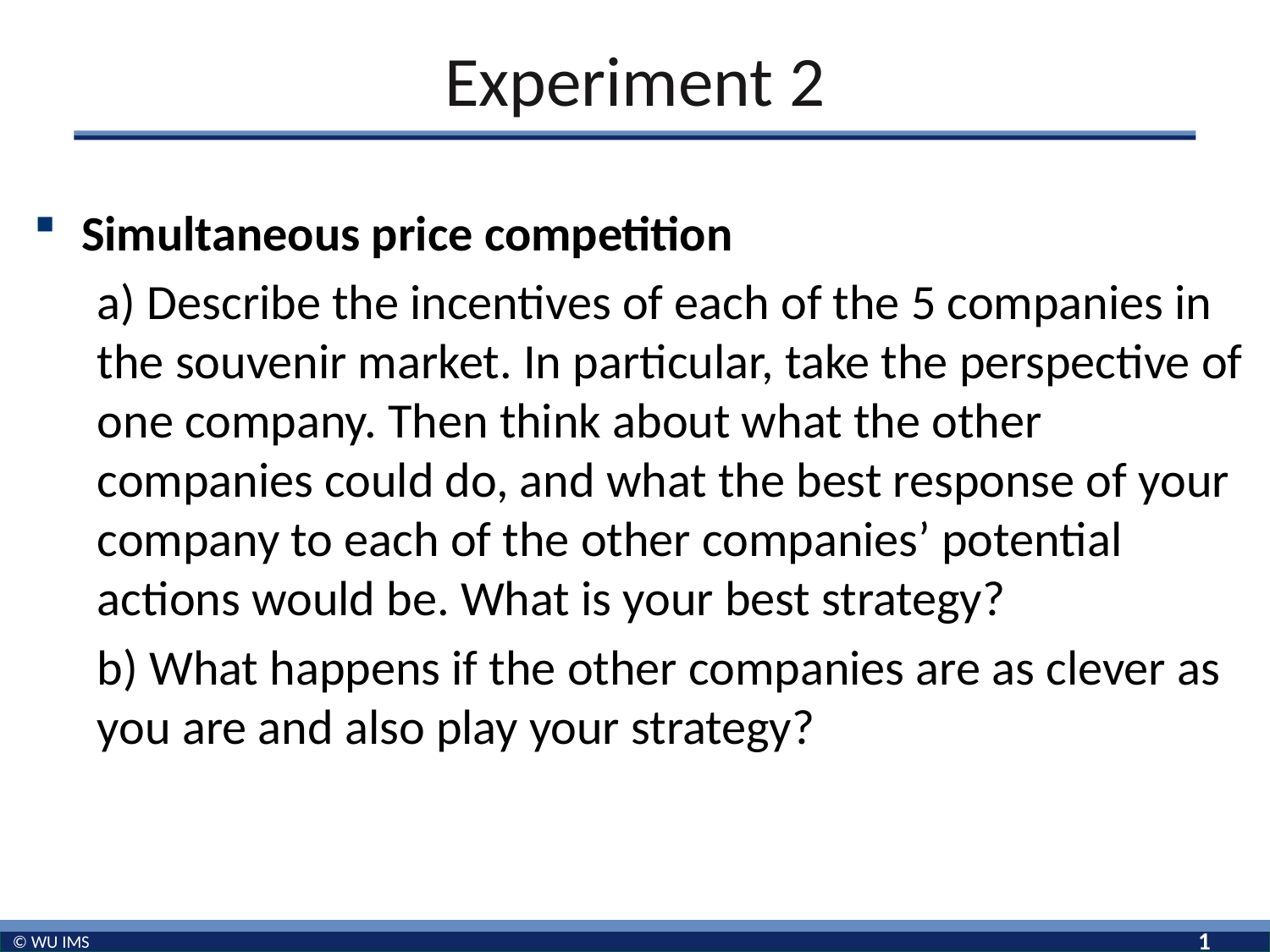

# Experiment 2

Simultaneous price competition
a) Describe the incentives of each of the 5 companies in the souvenir market. In particular, take the perspective of one company. Then think about what the other companies could do, and what the best response of your company to each of the other companies’ potential actions would be. What is your best strategy?
b) What happens if the other companies are as clever as you are and also play your strategy?

1